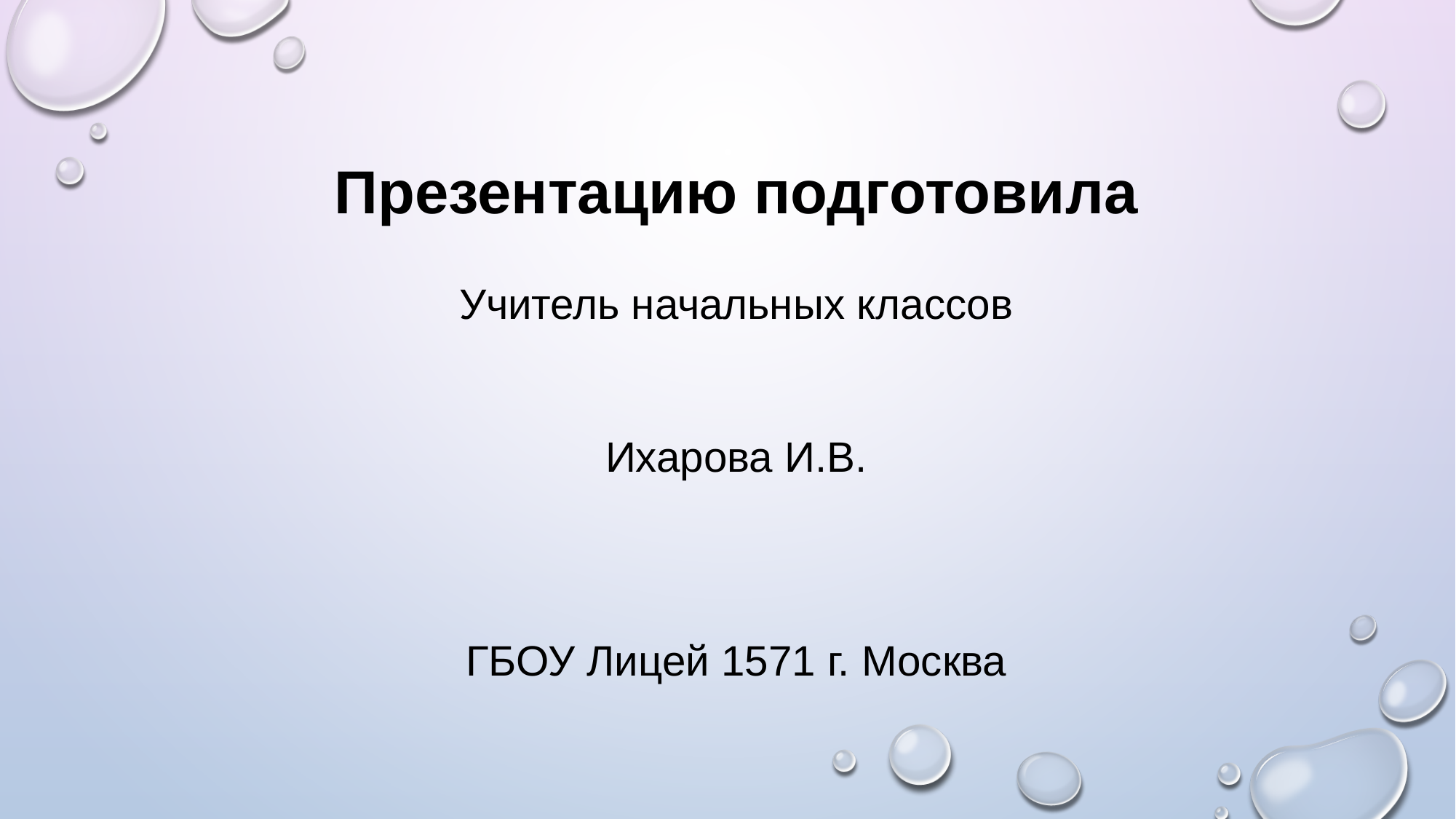

Презентацию подготовила

Учитель начальных классов

Ихарова И.В.

ГБОУ Лицей 1571 г. Москва